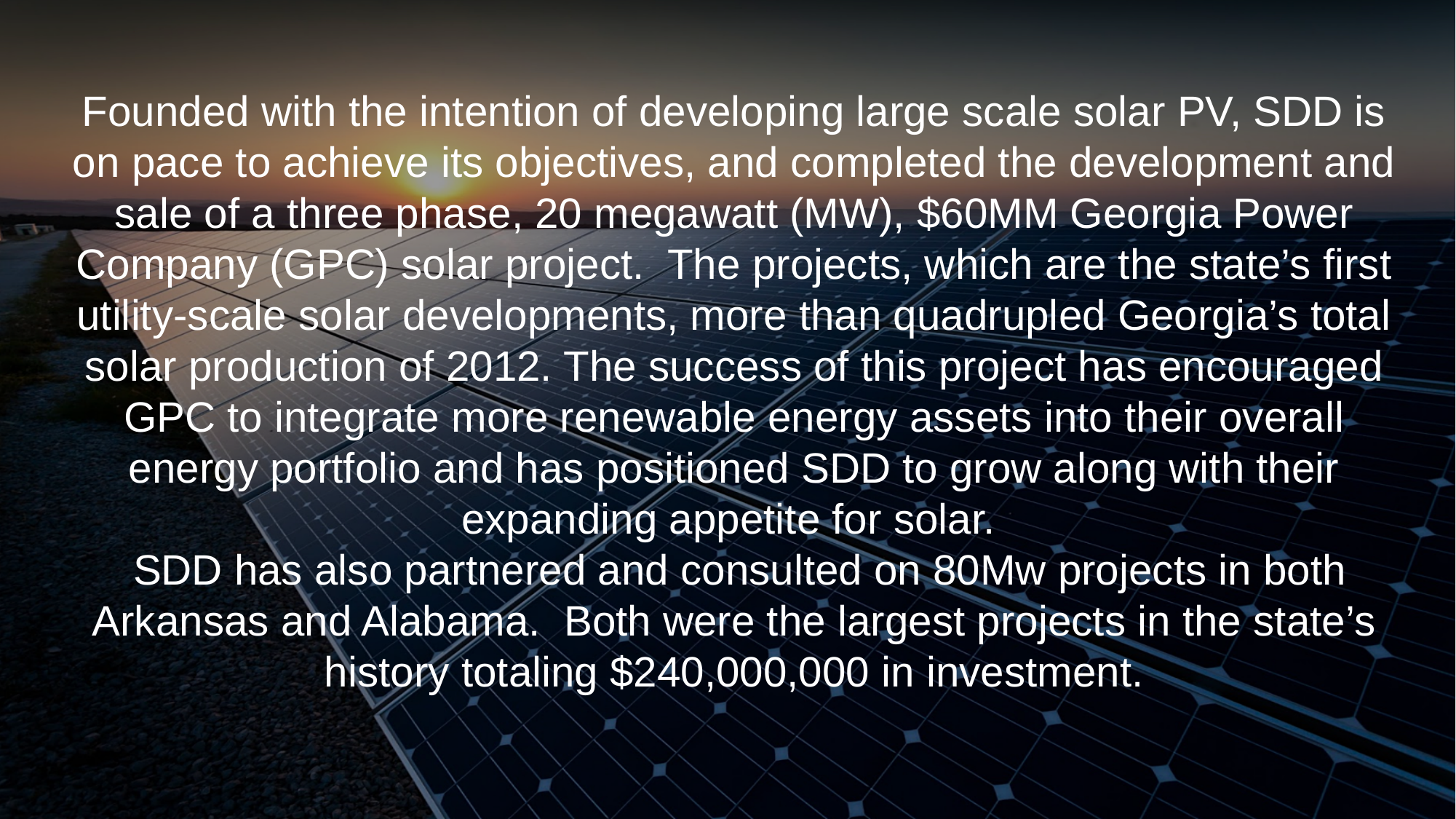

Founded with the intention of developing large scale solar PV, SDD is on pace to achieve its objectives, and completed the development and sale of a three phase, 20 megawatt (MW), $60MM Georgia Power Company (GPC) solar project.  The projects, which are the state’s first utility-scale solar developments, more than quadrupled Georgia’s total solar production of 2012. The success of this project has encouraged GPC to integrate more renewable energy assets into their overall energy portfolio and has positioned SDD to grow along with their expanding appetite for solar.
 SDD has also partnered and consulted on 80Mw projects in both Arkansas and Alabama.  Both were the largest projects in the state’s
history totaling $240,000,000 in investment.